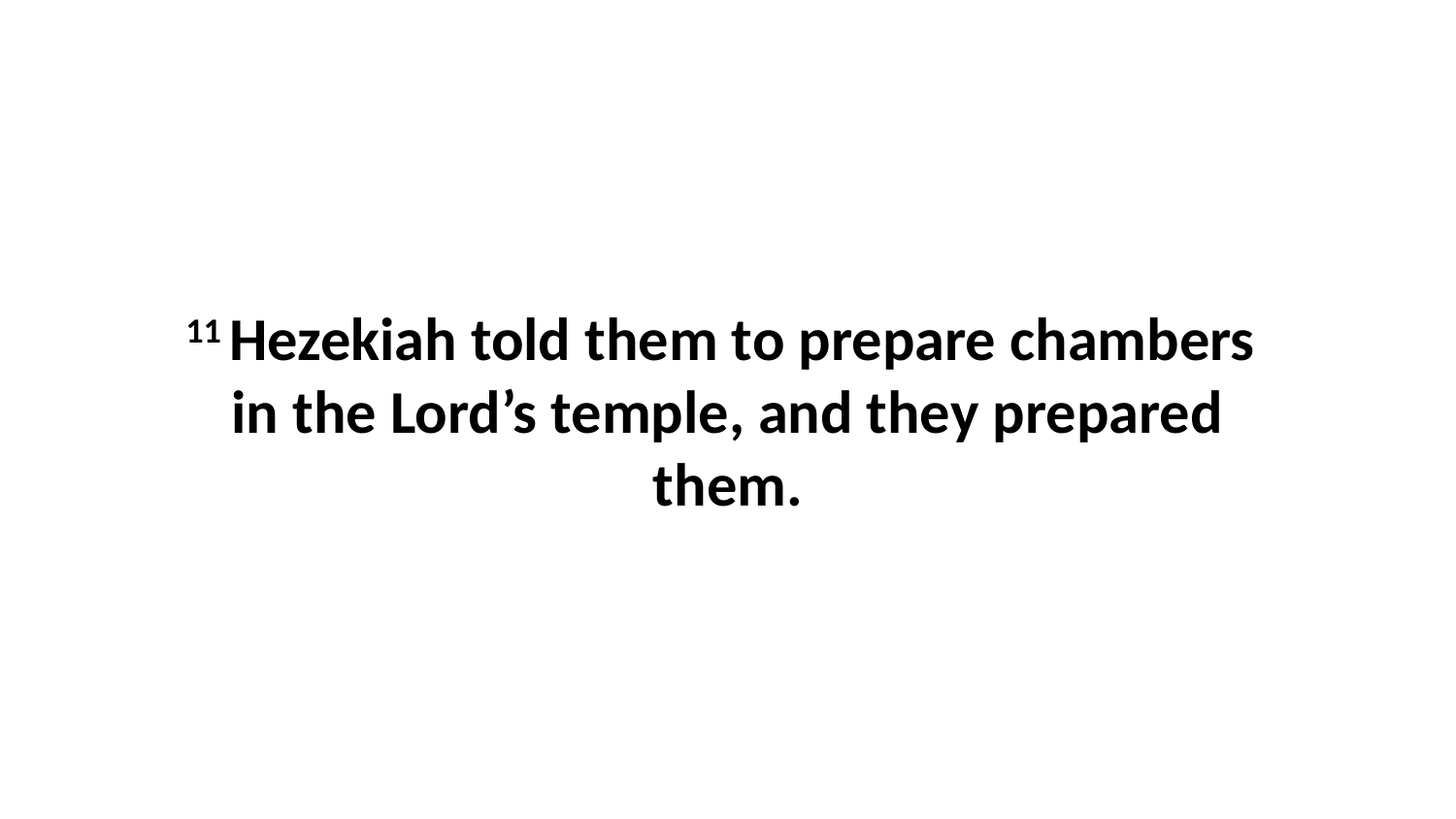

11 Hezekiah told them to prepare chambers  in the Lord’s temple, and they prepared them.